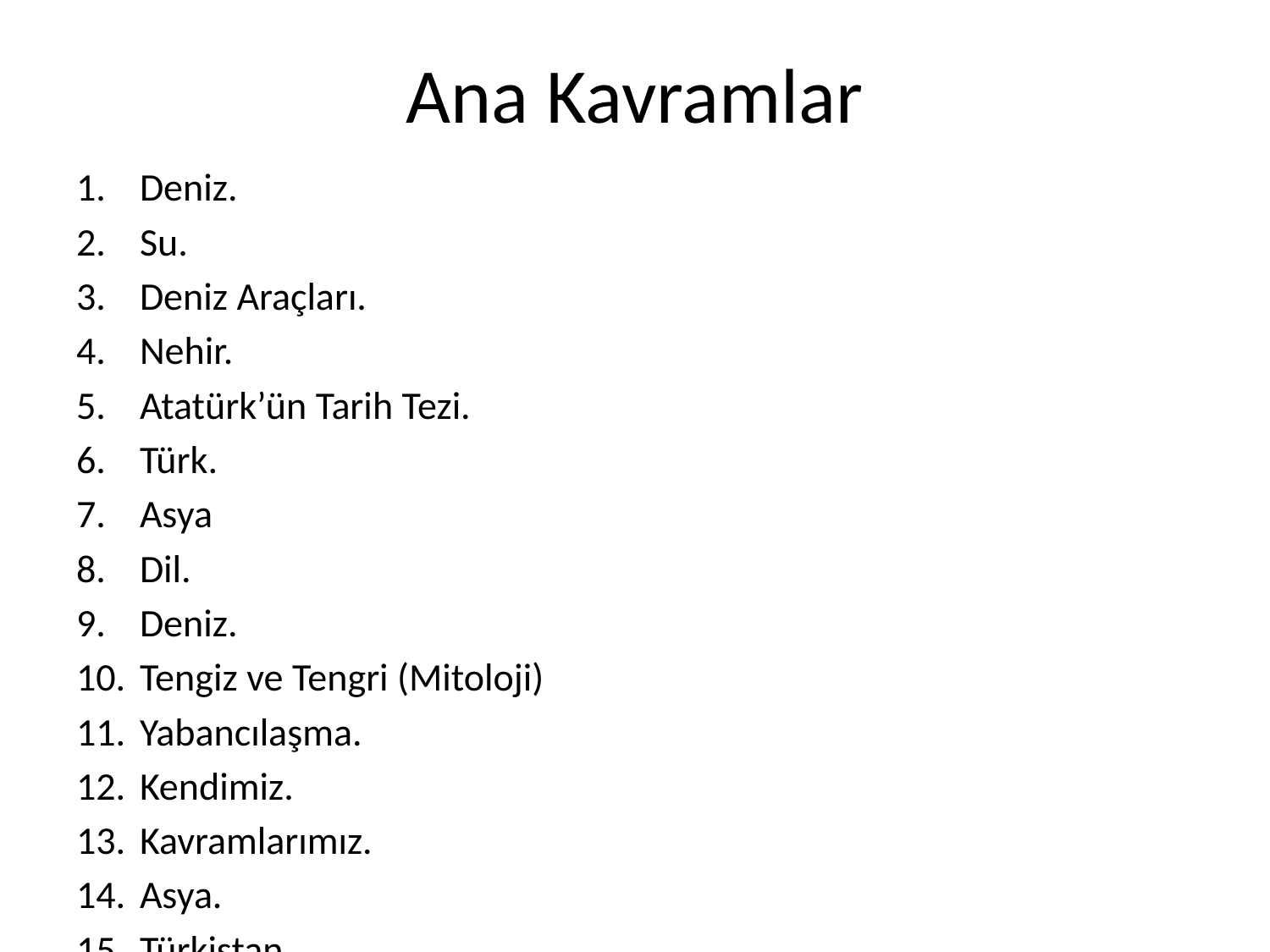

# Ana Kavramlar
Deniz.
Su.
Deniz Araçları.
Nehir.
Atatürk’ün Tarih Tezi.
Türk.
Asya
Dil.
Deniz.
Tengiz ve Tengri (Mitoloji)
Yabancılaşma.
Kendimiz.
Kavramlarımız.
Asya.
Türkistan